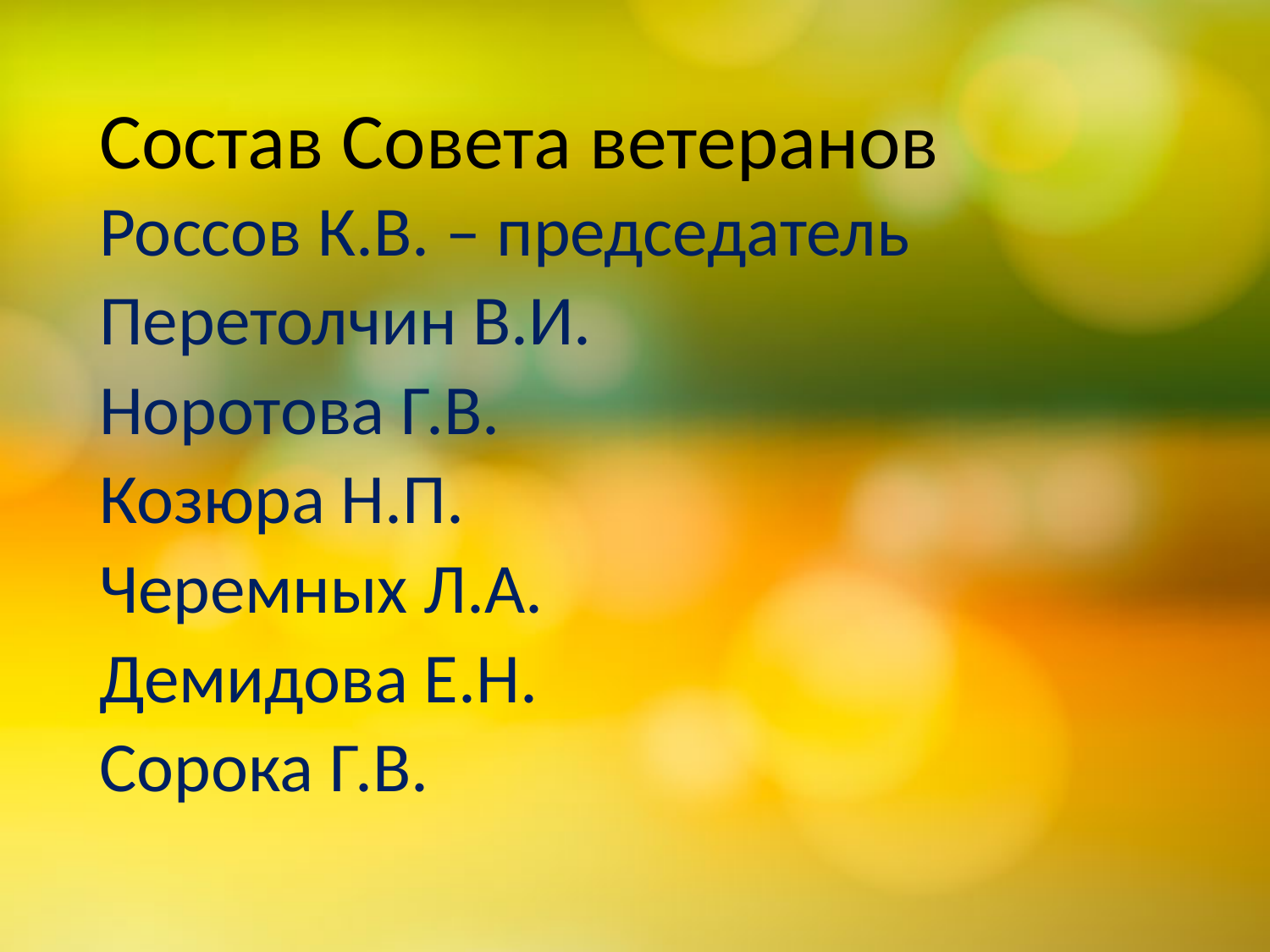

# Состав Совета ветеранов
Россов К.В. – председатель
Перетолчин В.И.
Норотова Г.В.
Козюра Н.П.
Черемных Л.А.
Демидова Е.Н.
Сорока Г.В.